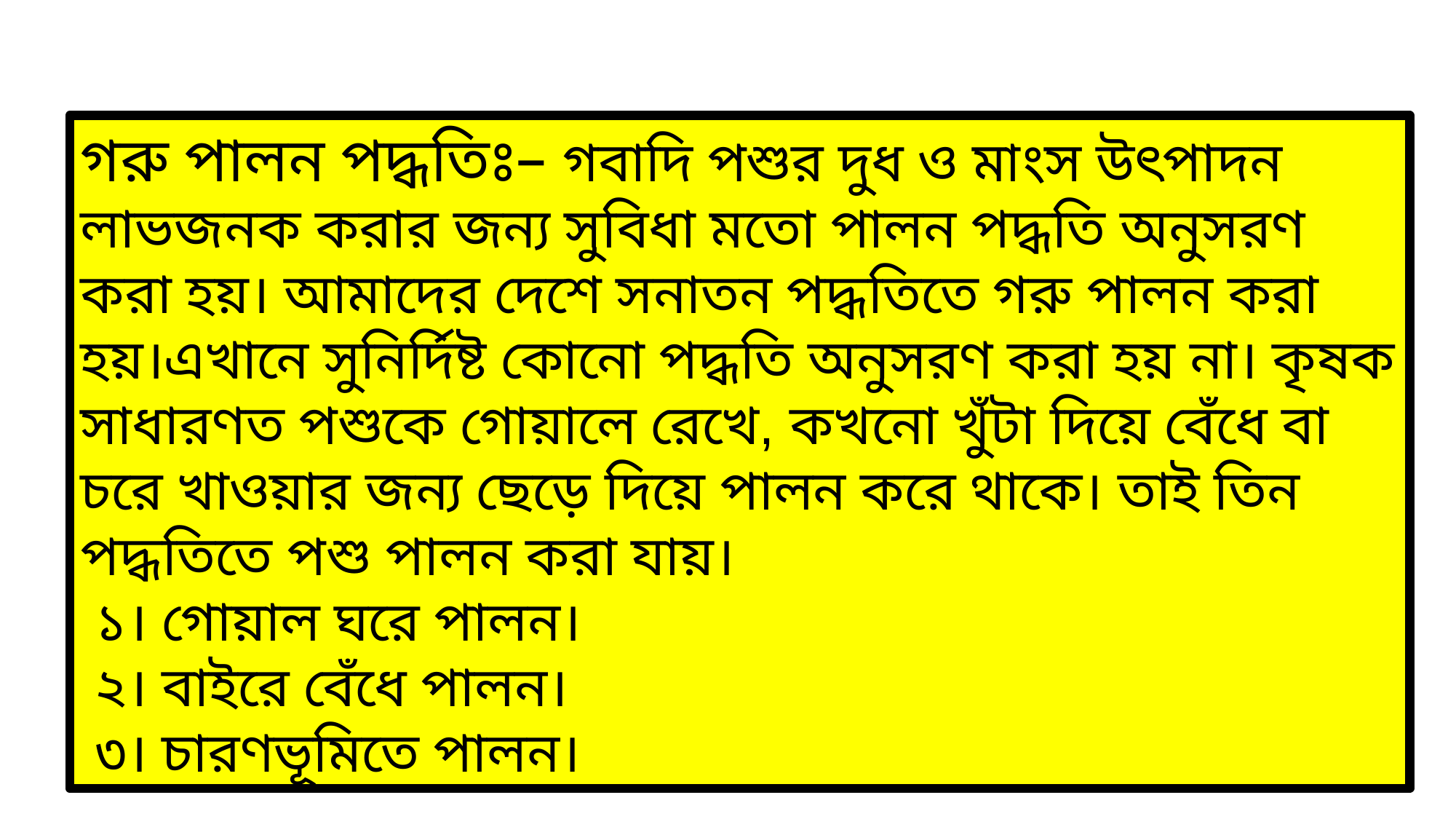

গরু পালন পদ্ধতিঃ– গবাদি পশুর দুধ ও মাংস উৎপাদন লাভজনক করার জন্য সুবিধা মতো পালন পদ্ধতি অনুসরণ করা হয়। আমাদের দেশে সনাতন পদ্ধতিতে গরু পালন করা হয়।এখানে সুনির্দিষ্ট কোনো পদ্ধতি অনুসরণ করা হয় না। কৃষক সাধারণত পশুকে গোয়ালে রেখে, কখনো খুঁটা দিয়ে বেঁধে বা চরে খাওয়ার জন্য ছেড়ে দিয়ে পালন করে থাকে। তাই তিন পদ্ধতিতে পশু পালন করা যায়।
 ১। গোয়াল ঘরে পালন।
 ২। বাইরে বেঁধে পালন।
 ৩। চারণভূমিতে পালন।